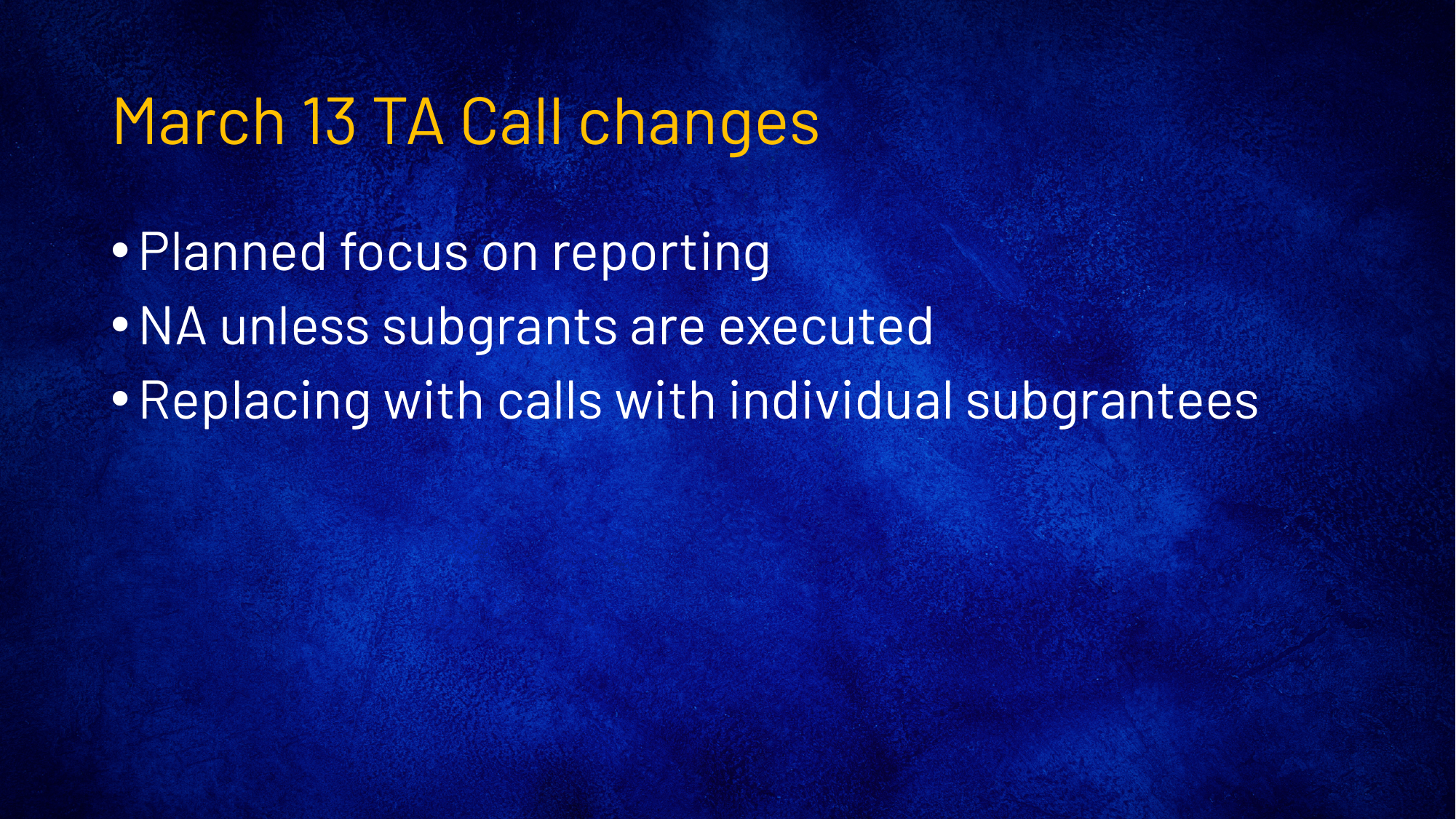

# March 13 TA Call changes
Planned focus on reporting
NA unless subgrants are executed
Replacing with calls with individual subgrantees